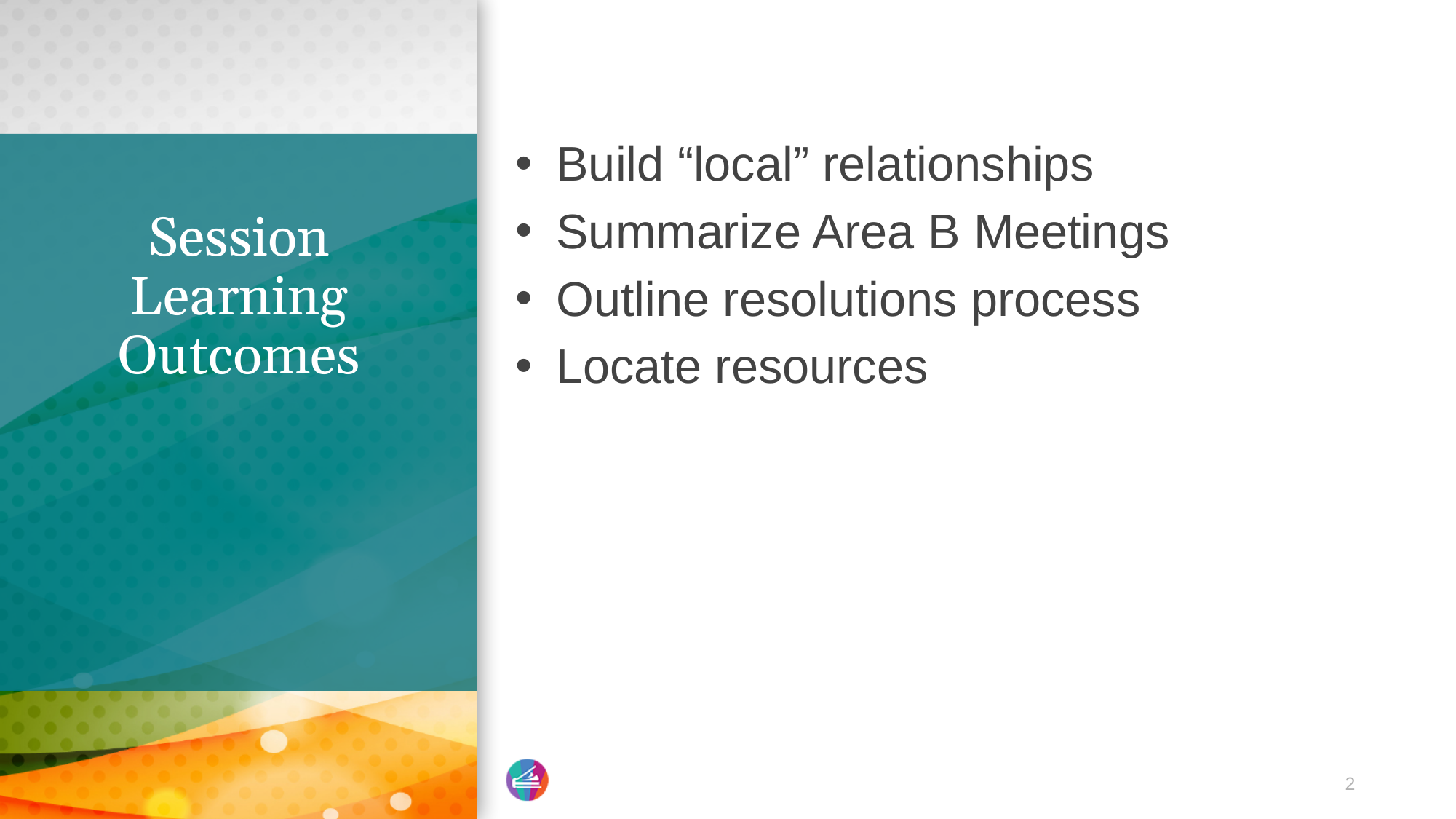

Build “local” relationships
Summarize Area B Meetings
Outline resolutions process
Locate resources

# Session Learning Outcomes

2